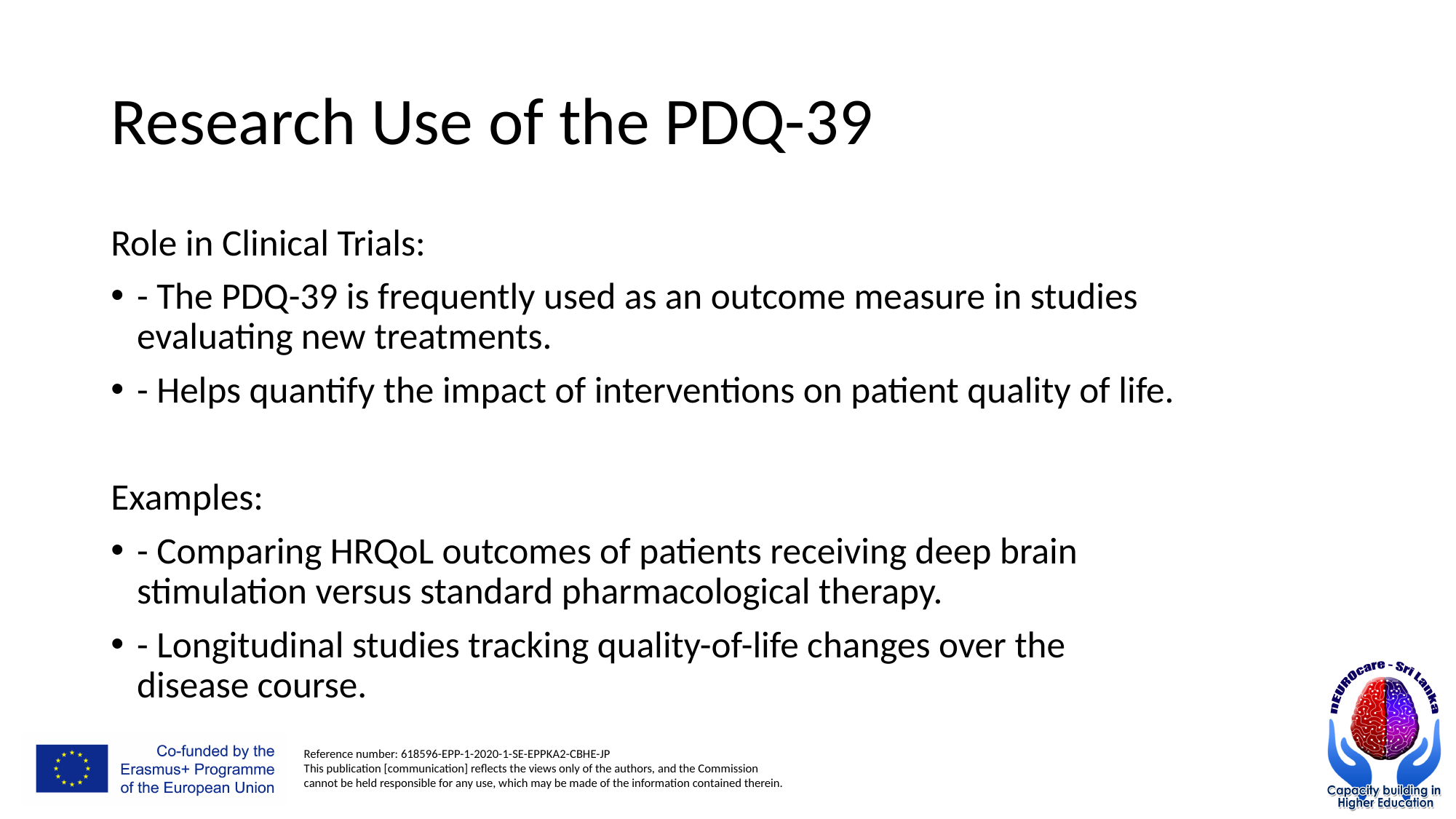

# Research Use of the PDQ-39
Role in Clinical Trials:
- The PDQ-39 is frequently used as an outcome measure in studies evaluating new treatments.
- Helps quantify the impact of interventions on patient quality of life.

Examples:
- Comparing HRQoL outcomes of patients receiving deep brain stimulation versus standard pharmacological therapy.
- Longitudinal studies tracking quality-of-life changes over the disease course.